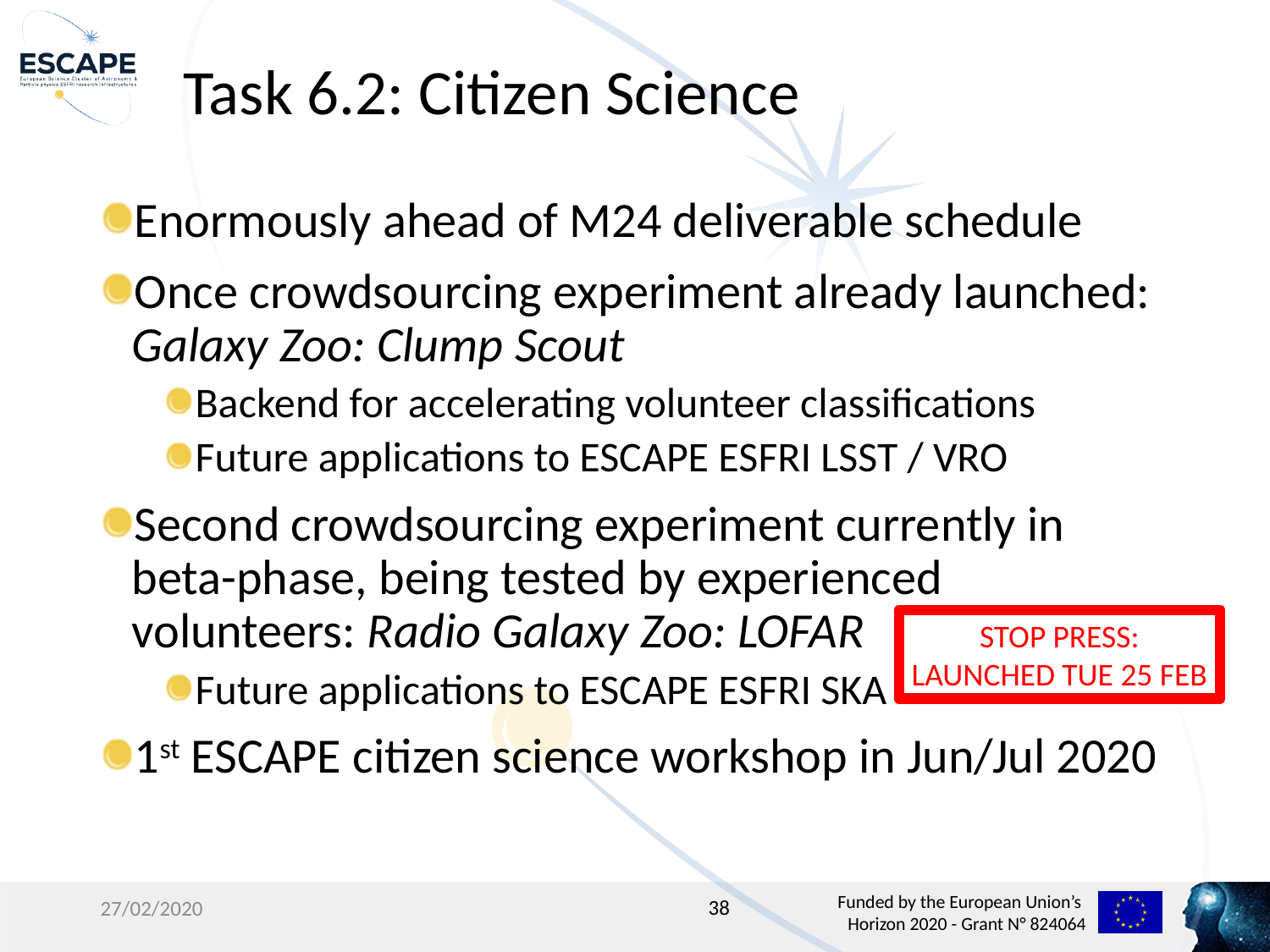

# Task 6.2: Citizen Science
Enormously ahead of M24 deliverable schedule
Once crowdsourcing experiment already launched: Galaxy Zoo: Clump Scout
Backend for accelerating volunteer classifications
Future applications to ESCAPE ESFRI LSST / VRO
Second crowdsourcing experiment currently in beta-phase, being tested by experienced volunteers: Radio Galaxy Zoo: LOFAR
Future applications to ESCAPE ESFRI SKA
1st ESCAPE citizen science workshop in Jun/Jul 2020
STOP PRESS:
LAUNCHED TUE 25 FEB
38
27/02/2020